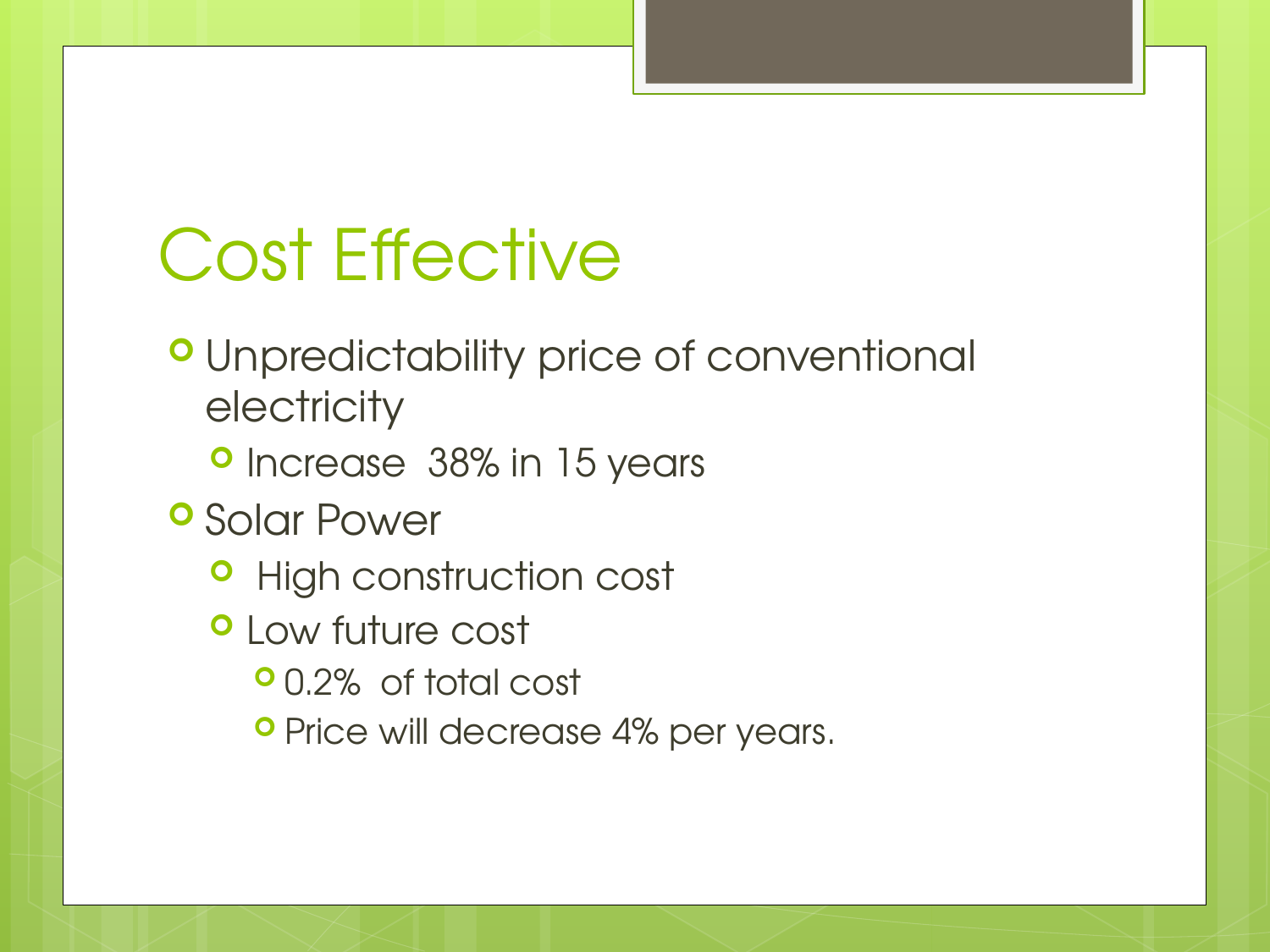

# Cost Effective
Unpredictability price of conventional electricity
Increase  38% in 15 years
Solar Power
 High construction cost
Low future cost
0.2%  of total cost
Price will decrease 4% per years.